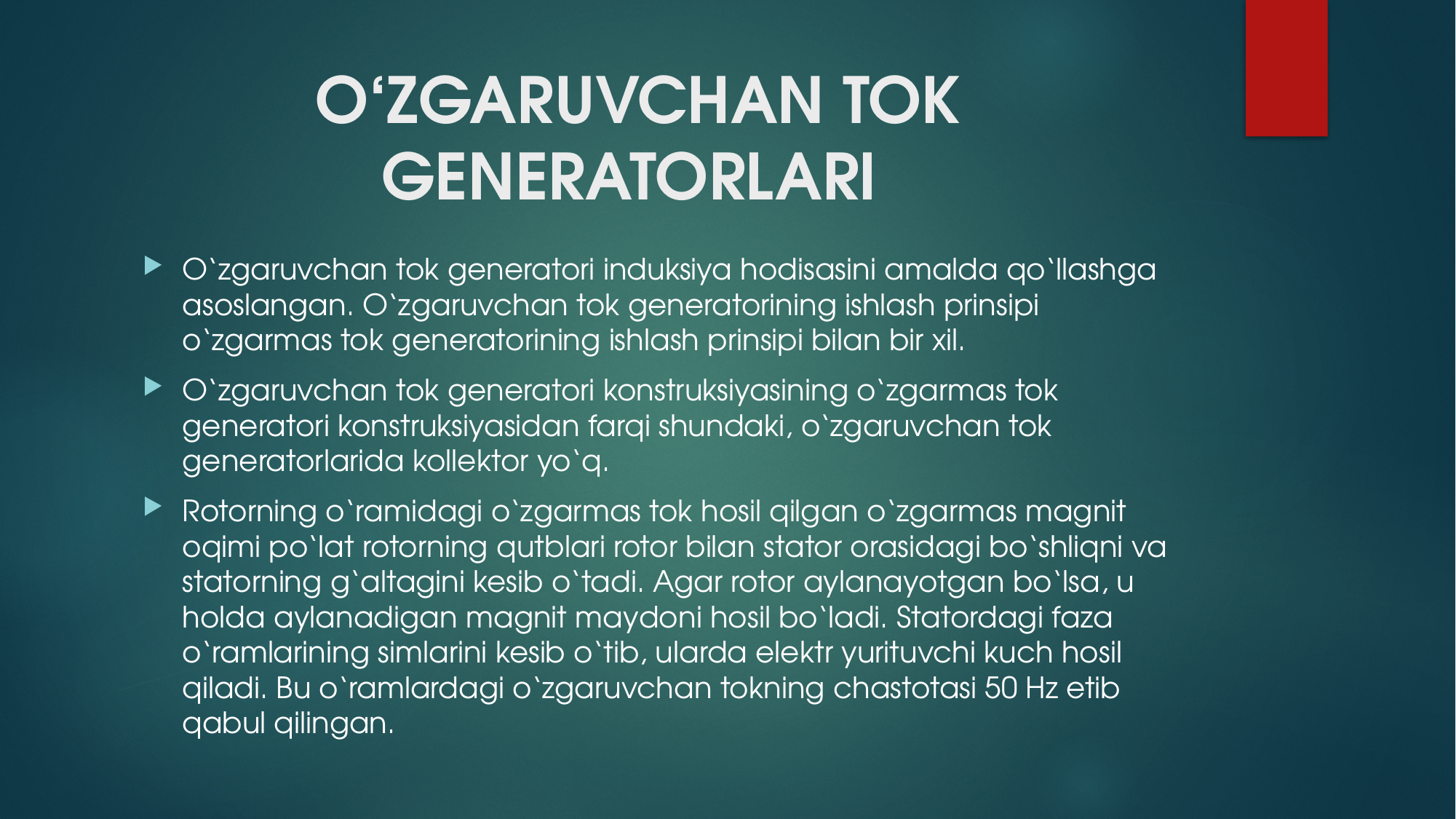

# O‘ZGARUVCHAN TOK GENERATORLARI
O‘zgaruvchan tok generatori induksiya hodisasini amalda qo‘llashga asoslangan. O‘zgaruvchan tok generatorining ishlash prinsipi o‘zgarmas tok generatorining ishlash prinsipi bilan bir xil.
O‘zgaruvchan tok generatori konstruksiyasining o‘zgarmas tok generatori konstruksiyasidan farqi shundaki, o‘zgaruvchan tok generatorlarida kollektor yo‘q.
Rotorning o‘ramidagi o‘zgarmas tok hosil qilgan o‘zgarmas magnit oqimi po‘lat rotorning qutblari rotor bilan stator orasidagi bo‘shliqni va statorning g‘altagini kesib o‘tadi. Agar rotor aylanayotgan bo‘lsa, u holda aylanadigan magnit maydoni hosil bo‘ladi. Statordagi faza o‘ramlarining simlarini kesib o‘tib, ularda elektr yurituvchi kuch hosil qiladi. Bu o‘ramlardagi o‘zgaruvchan tokning chastotasi 50 Hz etib qabul qilingan.